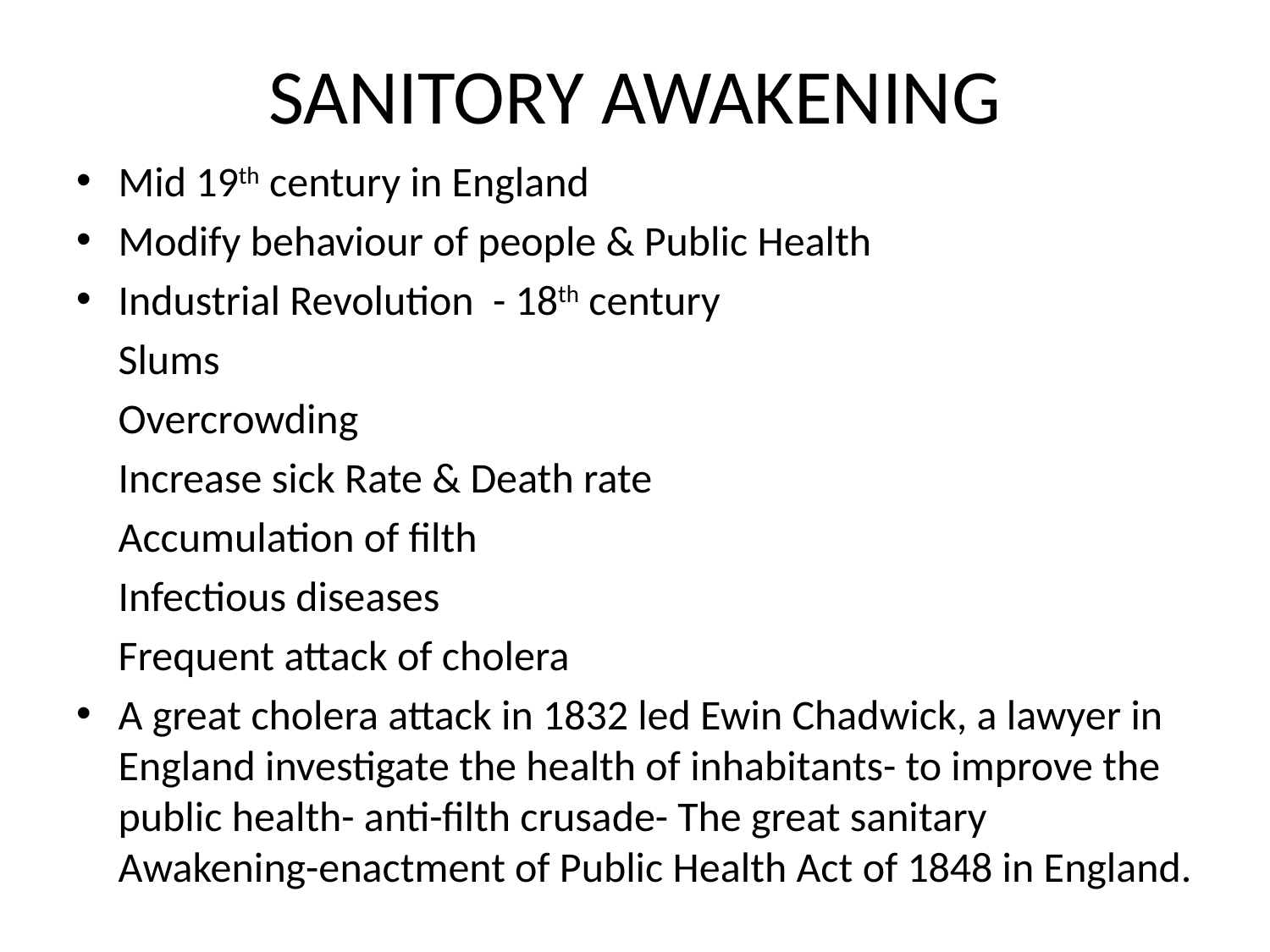

# SANITORY AWAKENING
Mid 19th century in England
Modify behaviour of people & Public Health
Industrial Revolution  - 18th century
		Slums
		Overcrowding
		Increase sick Rate & Death rate
		Accumulation of filth
		Infectious diseases
		Frequent attack of cholera
A great cholera attack in 1832 led Ewin Chadwick, a lawyer in England investigate the health of inhabitants- to improve the public health- anti-filth crusade- The great sanitary Awakening-enactment of Public Health Act of 1848 in England.